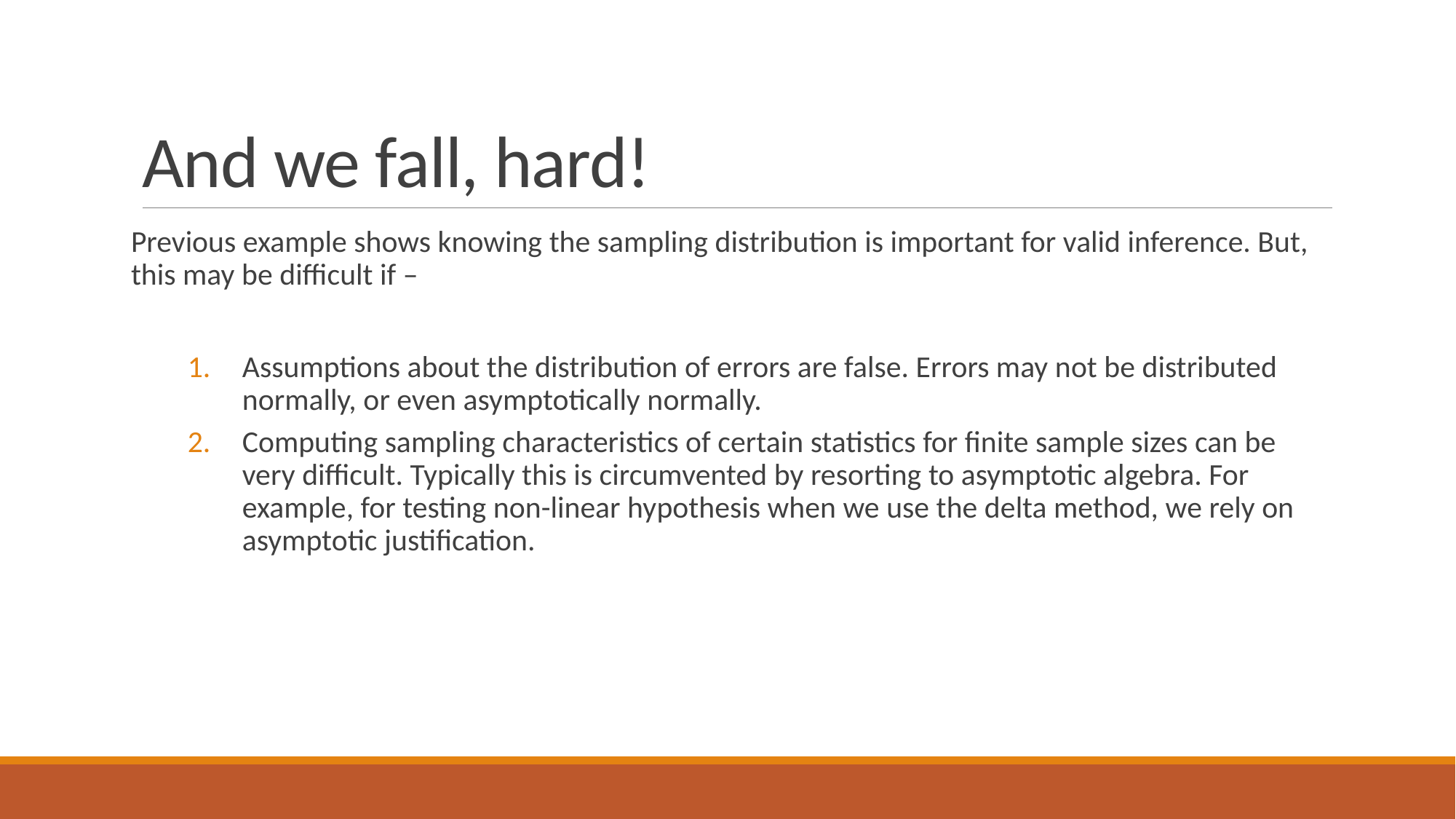

# And we fall, hard!
Previous example shows knowing the sampling distribution is important for valid inference. But, this may be difficult if –

Assumptions about the distribution of errors are false. Errors may not be distributed normally, or even asymptotically normally.
Computing sampling characteristics of certain statistics for finite sample sizes can be very difficult. Typically this is circumvented by resorting to asymptotic algebra. For example, for testing non-linear hypothesis when we use the delta method, we rely on asymptotic justification.